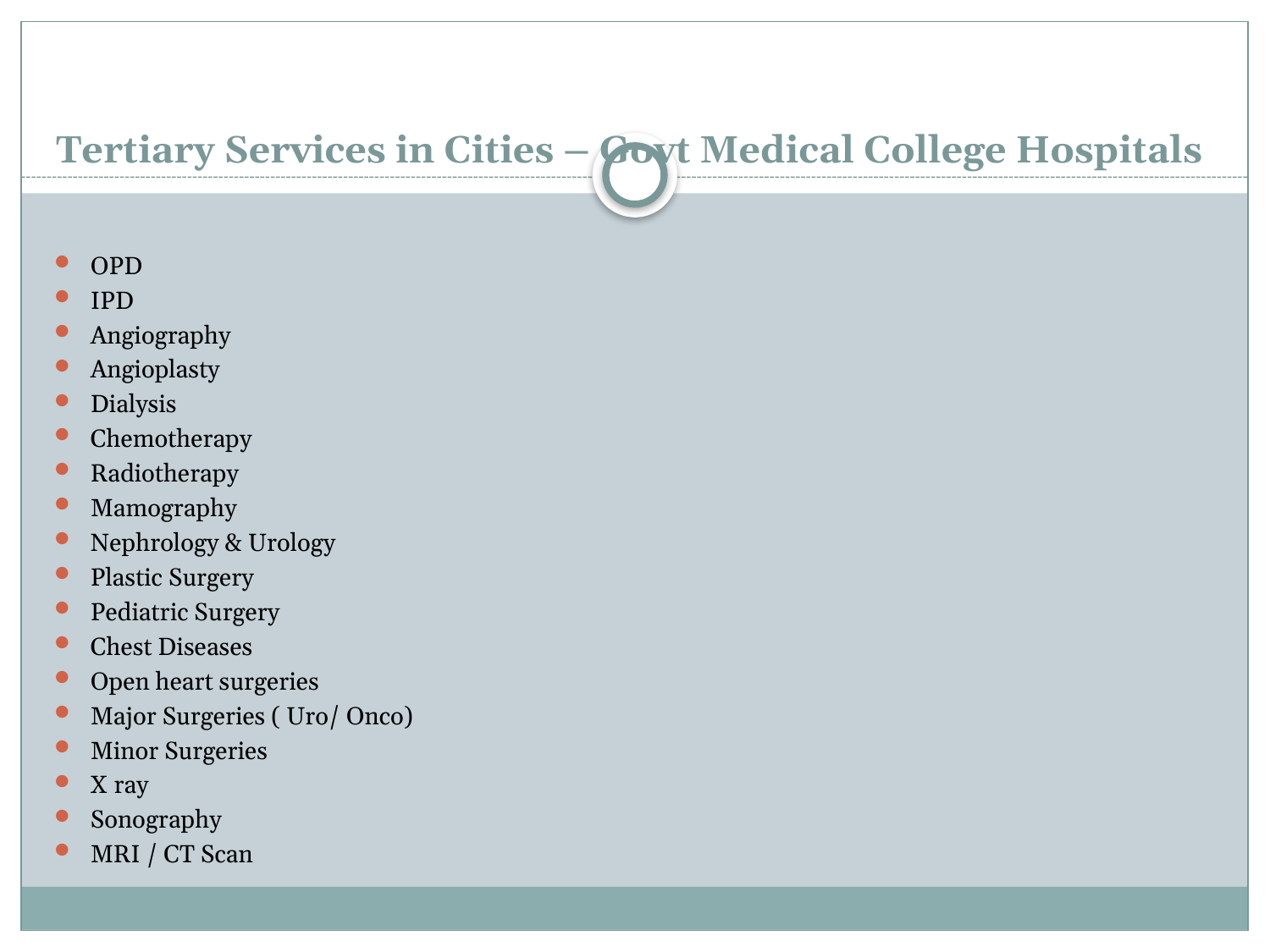

# Tertiary Services in Cities – Govt Medical College Hospitals
OPD
IPD
Angiography
Angioplasty
Dialysis
Chemotherapy
Radiotherapy
Mamography
Nephrology & Urology
Plastic Surgery
Pediatric Surgery
Chest Diseases
Open heart surgeries
Major Surgeries ( Uro/ Onco)
Minor Surgeries
X ray
Sonography
MRI / CT Scan